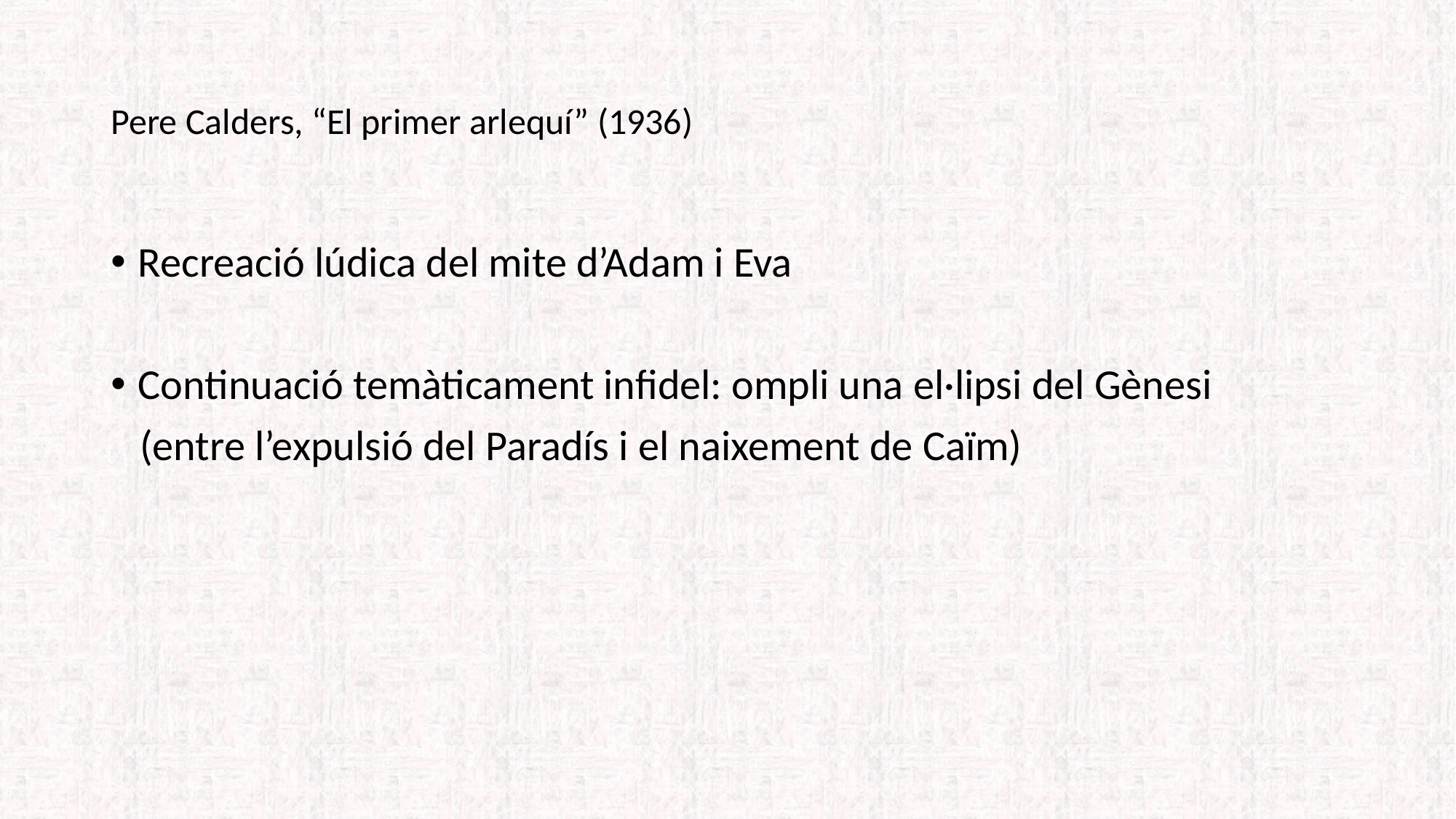

# Pere Calders, “El primer arlequí” (1936)
Recreació lúdica del mite d’Adam i Eva

Continuació temàticament infidel: ompli una el·lipsi del Gènesi
   (entre l’expulsió del Paradís i el naixement de Caïm)